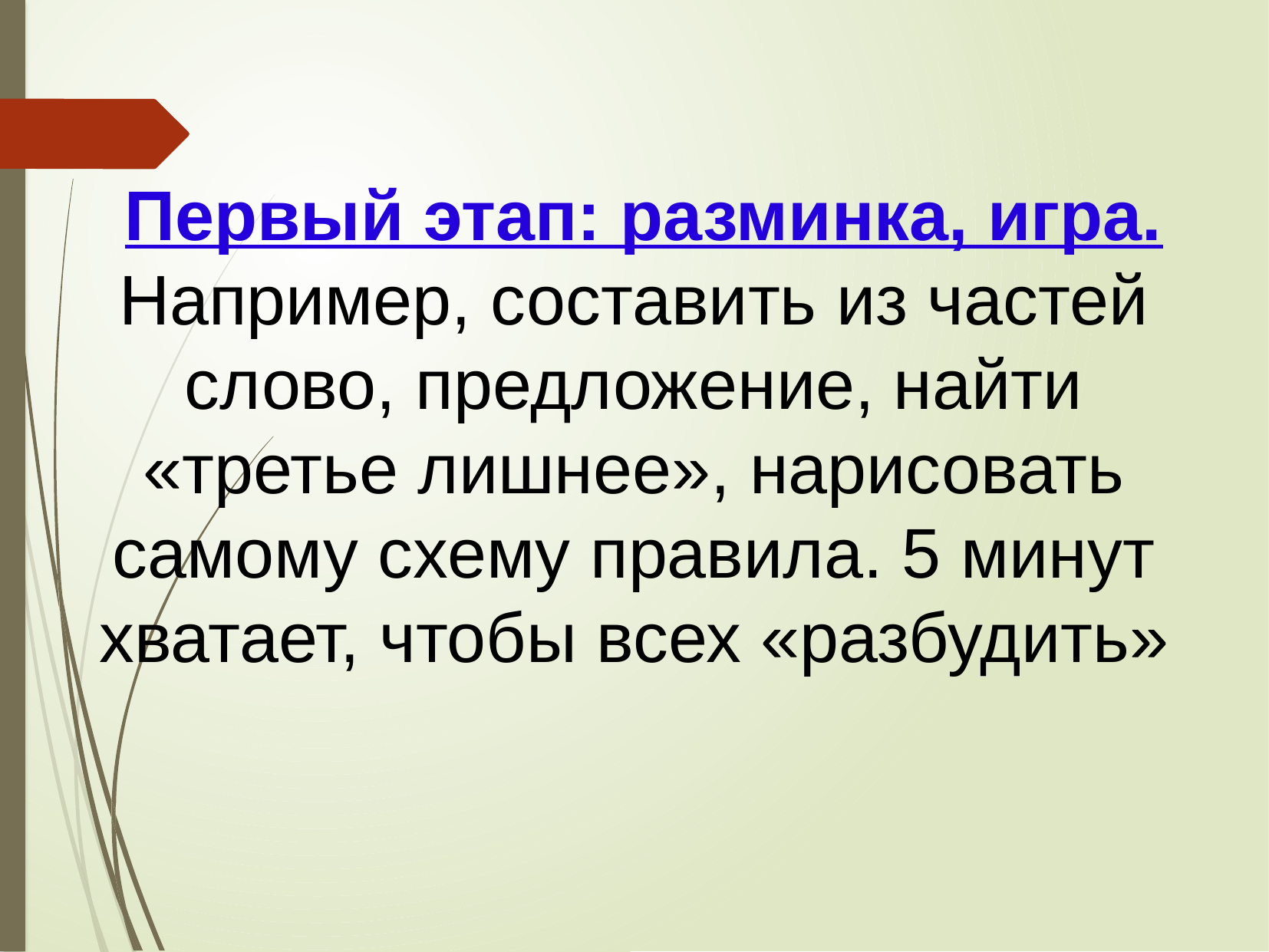

Первый этап: разминка, игра.
Например, составить из частей слово, предложение, найти «третье лишнее», нарисовать самому схему правила. 5 минут хватает, чтобы всех «разбудить»